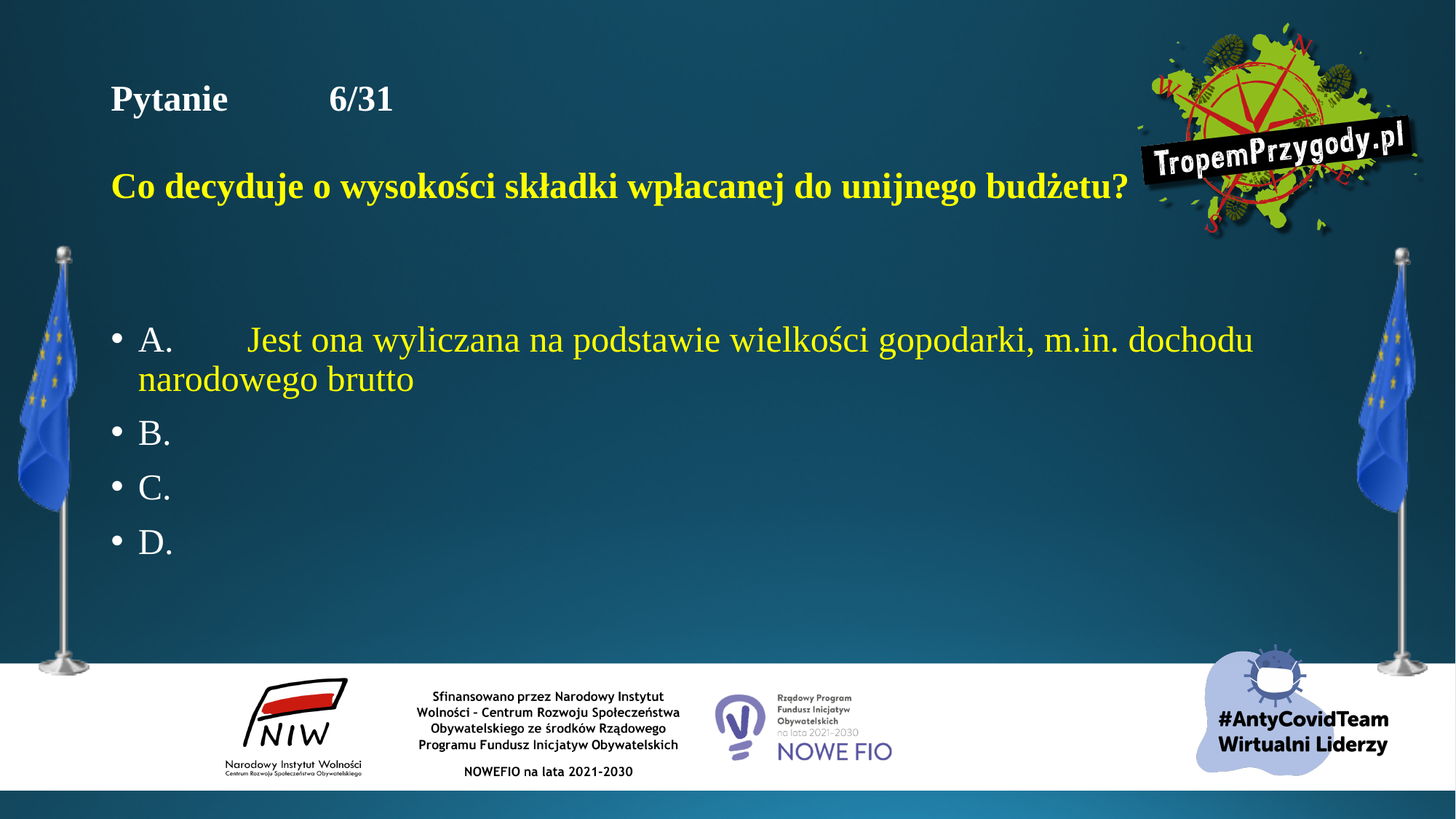

# Pytanie 	6/31 Co decyduje o wysokości składki wpłacanej do unijnego budżetu?
A.	Jest ona wyliczana na podstawie wielkości gopodarki, m.in. dochodu narodowego brutto
B.
C.
D.